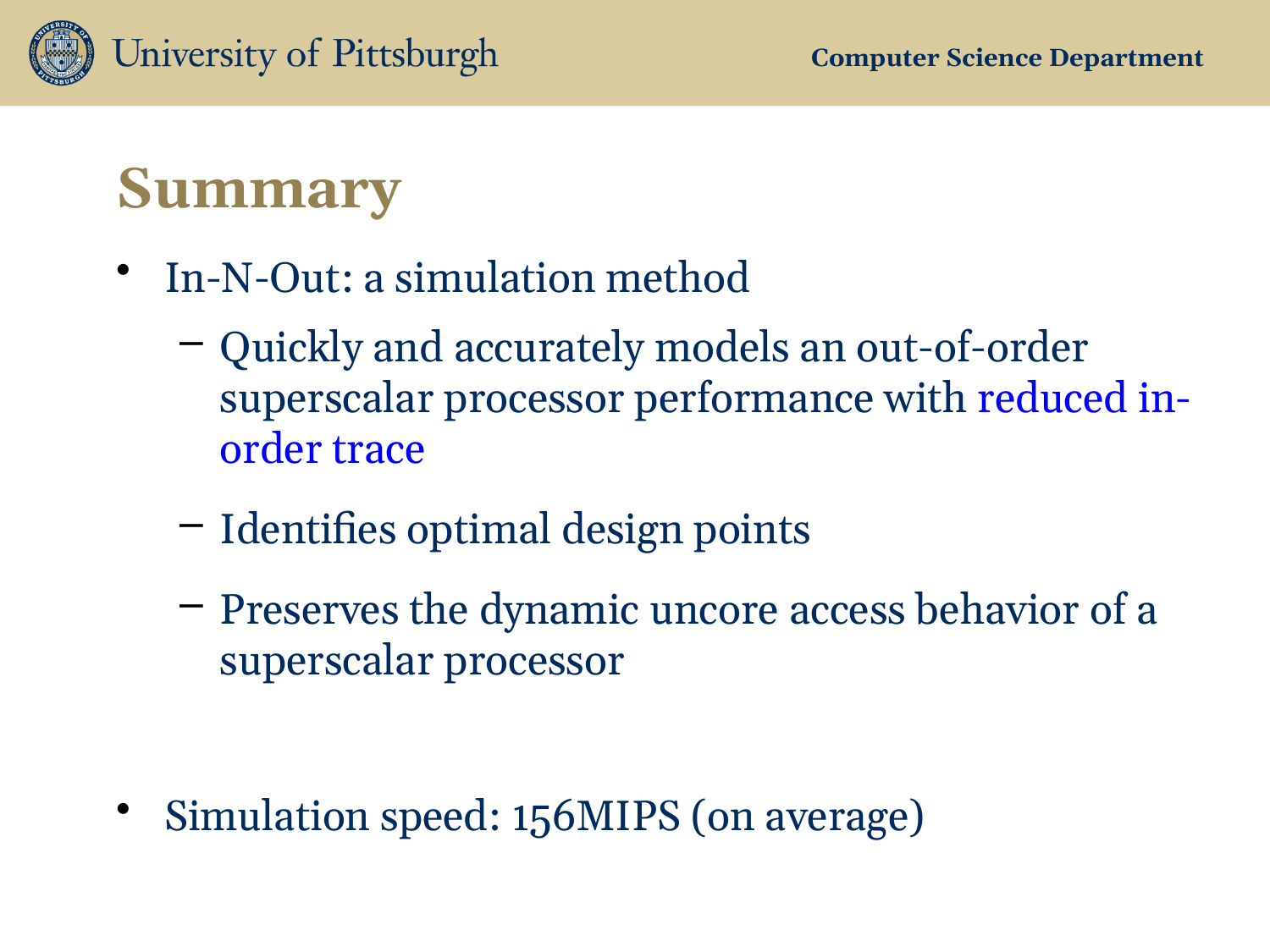

# Summary
In-N-Out: a simulation method
Quickly and accurately models an out-of-order superscalar processor performance with reduced in-order trace
Identifies optimal design points
Preserves the dynamic uncore access behavior of a superscalar processor

Simulation speed: 156MIPS (on average)